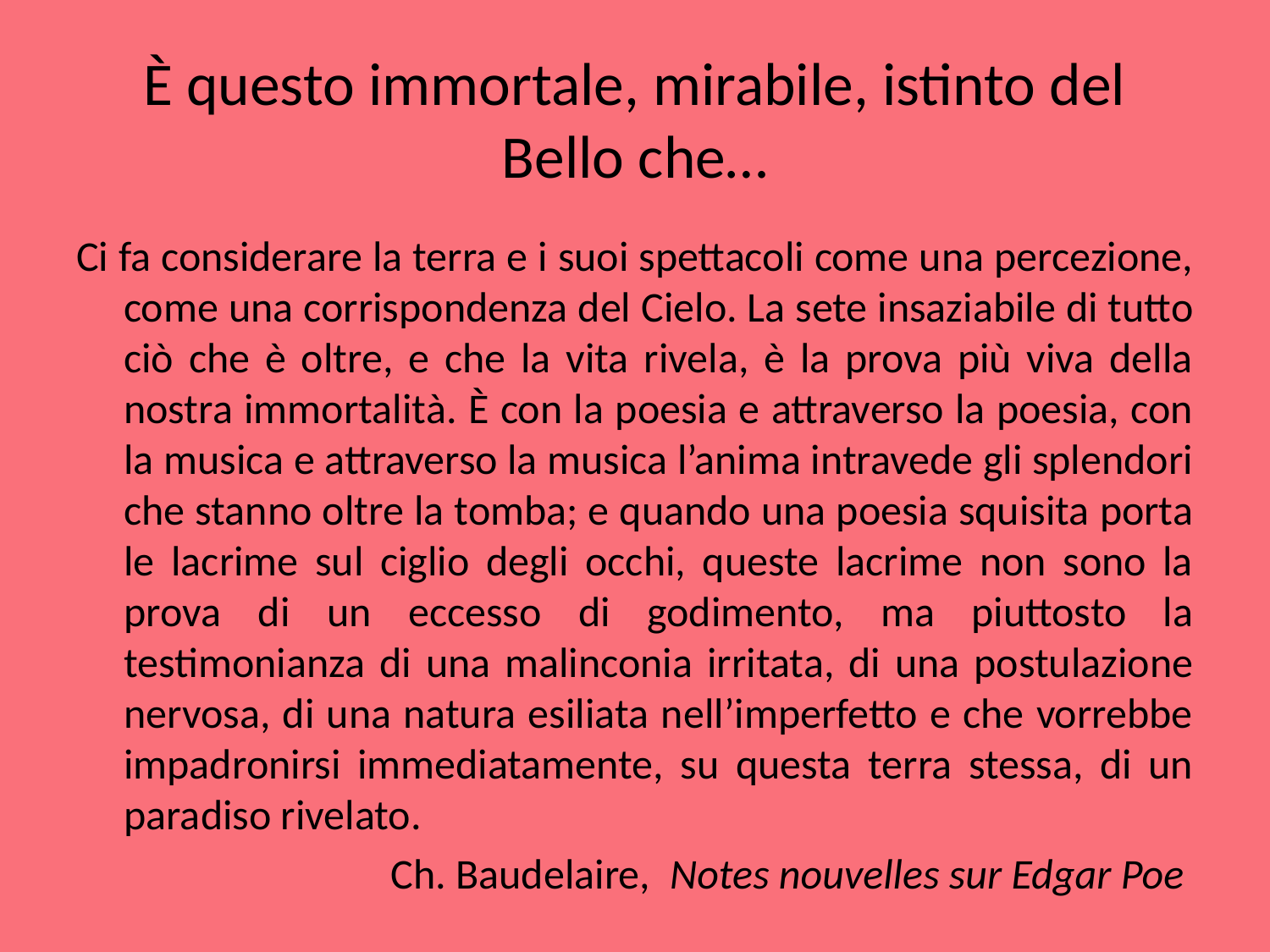

# È questo immortale, mirabile, istinto del Bello che…
Ci fa considerare la terra e i suoi spettacoli come una percezione, come una corrispondenza del Cielo. La sete insaziabile di tutto ciò che è oltre, e che la vita rivela, è la prova più viva della nostra immortalità. È con la poesia e attraverso la poesia, con la musica e attraverso la musica l’anima intravede gli splendori che stanno oltre la tomba; e quando una poesia squisita porta le lacrime sul ciglio degli occhi, queste lacrime non sono la prova di un eccesso di godimento, ma piuttosto la testimonianza di una malinconia irritata, di una postulazione nervosa, di una natura esiliata nell’imperfetto e che vorrebbe impadronirsi immediatamente, su questa terra stessa, di un paradiso rivelato.
Ch. Baudelaire,  Notes nouvelles sur Edgar Poe